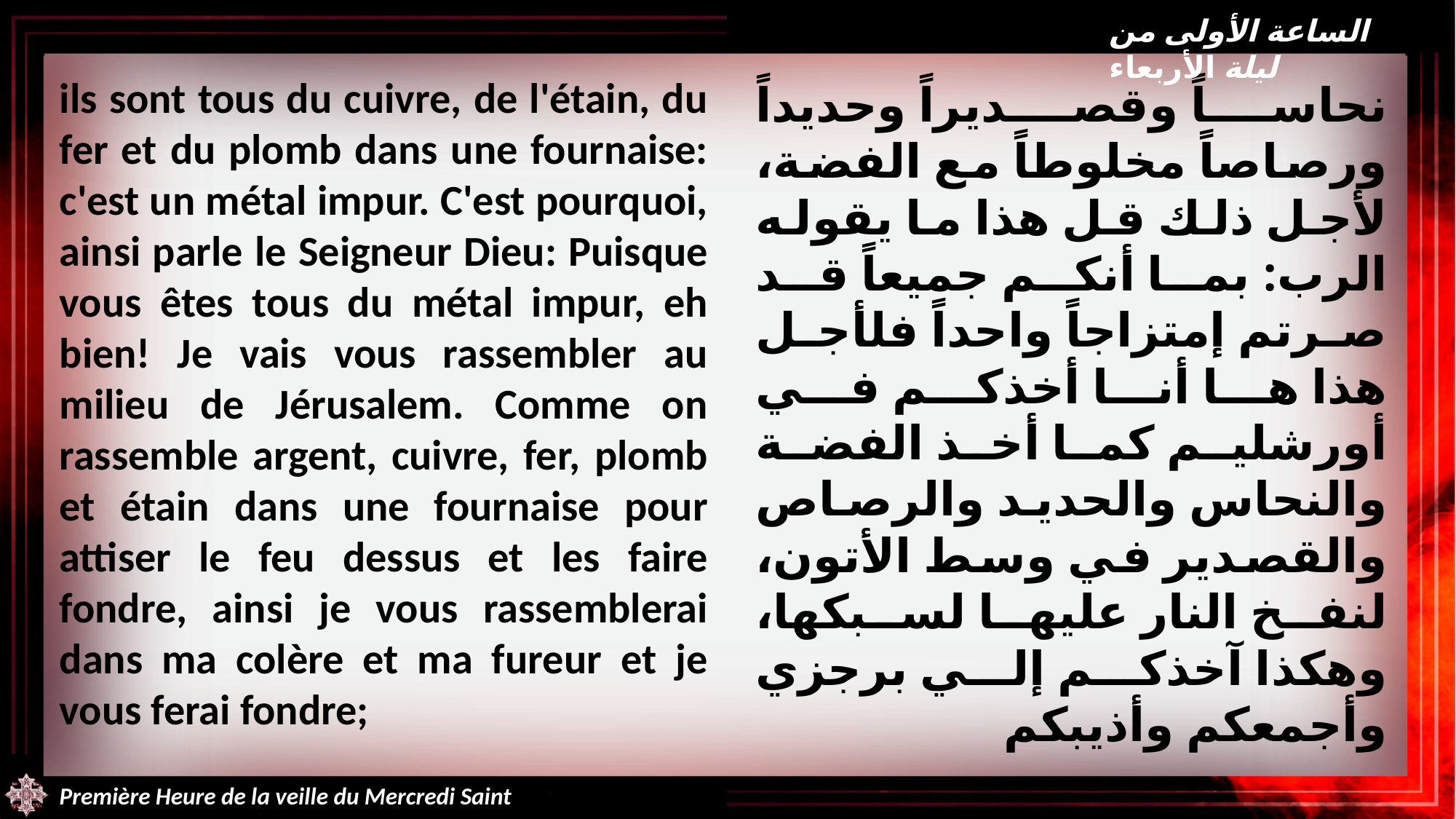

الساعة الأولى من ليلة الأربعاء
ils sont tous du cuivre, de l'étain, du fer et du plomb dans une fournaise: c'est un métal impur. C'est pourquoi, ainsi parle le Seigneur Dieu: Puisque vous êtes tous du métal impur, eh bien! Je vais vous rassembler au milieu de Jérusalem. Comme on rassemble argent, cuivre, fer, plomb et étain dans une fournaise pour attiser le feu dessus et les faire fondre, ainsi je vous rassemblerai dans ma colère et ma fureur et je vous ferai fondre;
نحاساً وقصديراً وحديداً ورصاصاً مخلوطاً مع الفضة، لأجل ذلك قل هذا ما يقوله الرب: بما أنكم جميعاً قد صرتم إمتزاجاً واحداً فلأجل هذا ها أنا أخذكم في أورشليم كما أخذ الفضة والنحاس والحديد والرصاص والقصدير في وسط الأتون، لنفخ النار عليها لسبكها، وهكذا آخذكم إلي برجزي وأجمعكم وأذيبكم
Première Heure de la veille du Mercredi Saint